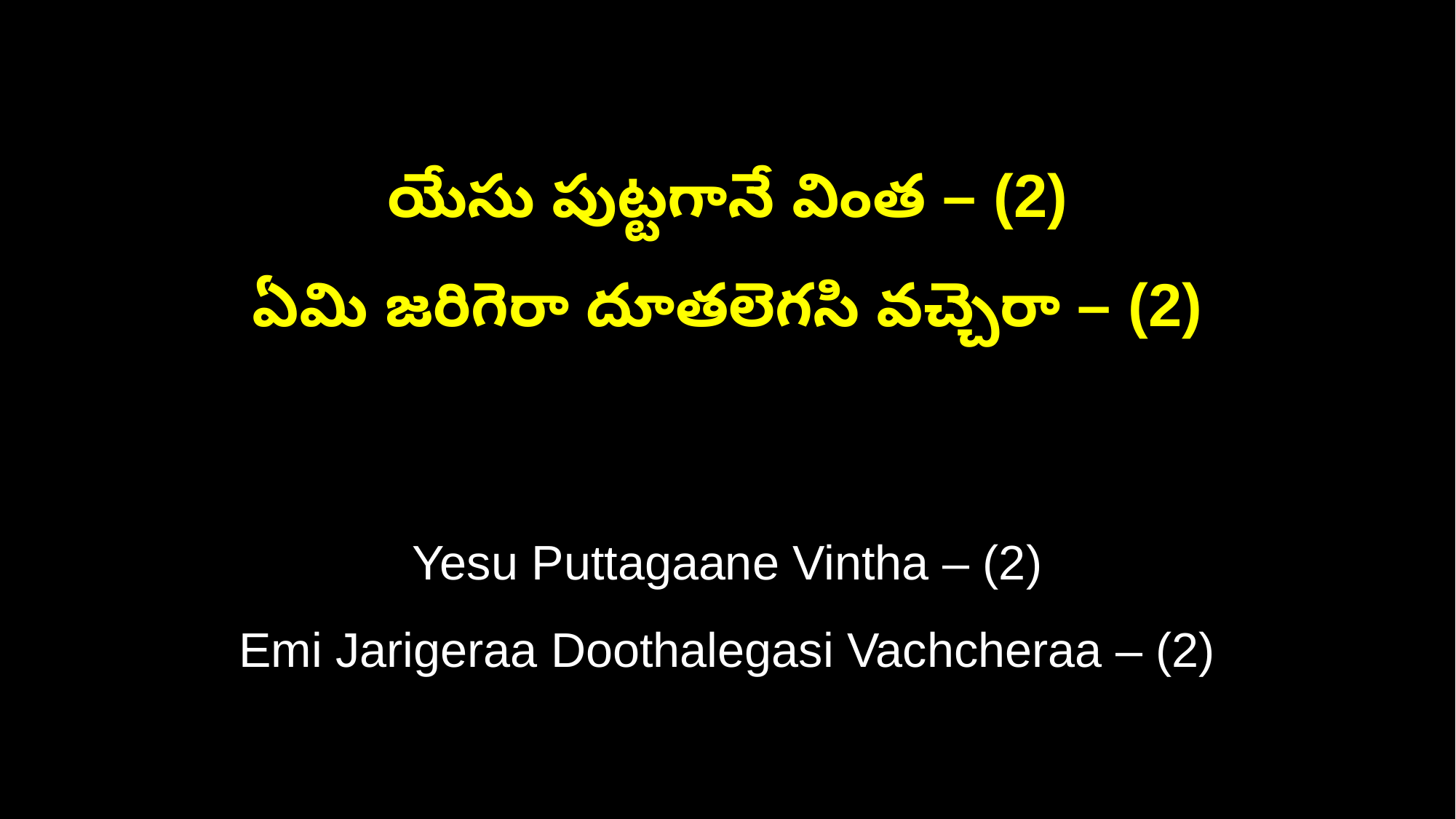

యేసు పుట్టగానే వింత – (2)
ఏమి జరిగెరా దూతలెగసి వచ్చెరా – (2)
Yesu Puttagaane Vintha – (2)
Emi Jarigeraa Doothalegasi Vachcheraa – (2)